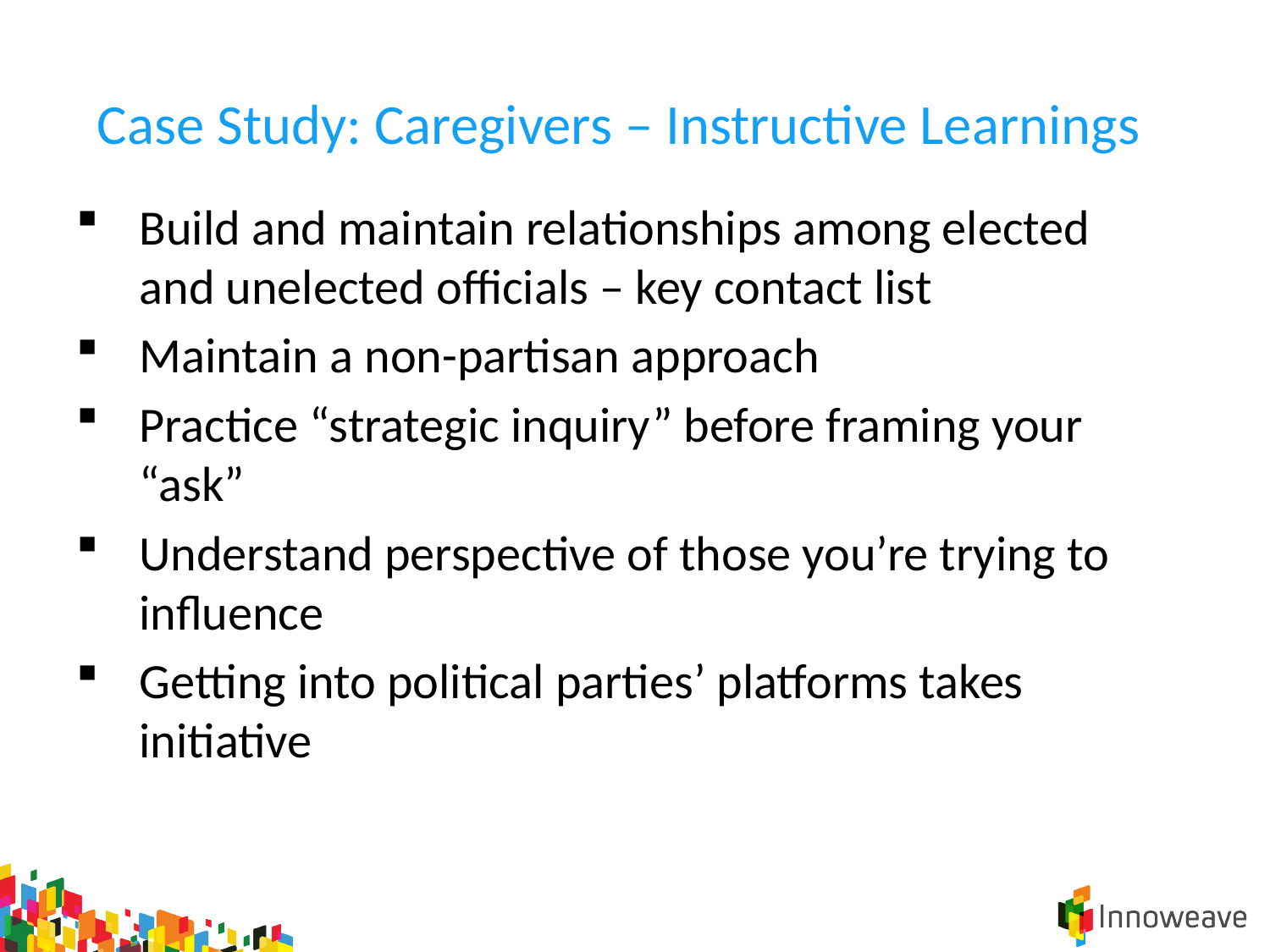

# Case Study: Caregivers – Instructive Learnings
Build and maintain relationships among elected and unelected officials – key contact list
Maintain a non-partisan approach
Practice “strategic inquiry” before framing your “ask”
Understand perspective of those you’re trying to influence
Getting into political parties’ platforms takes initiative